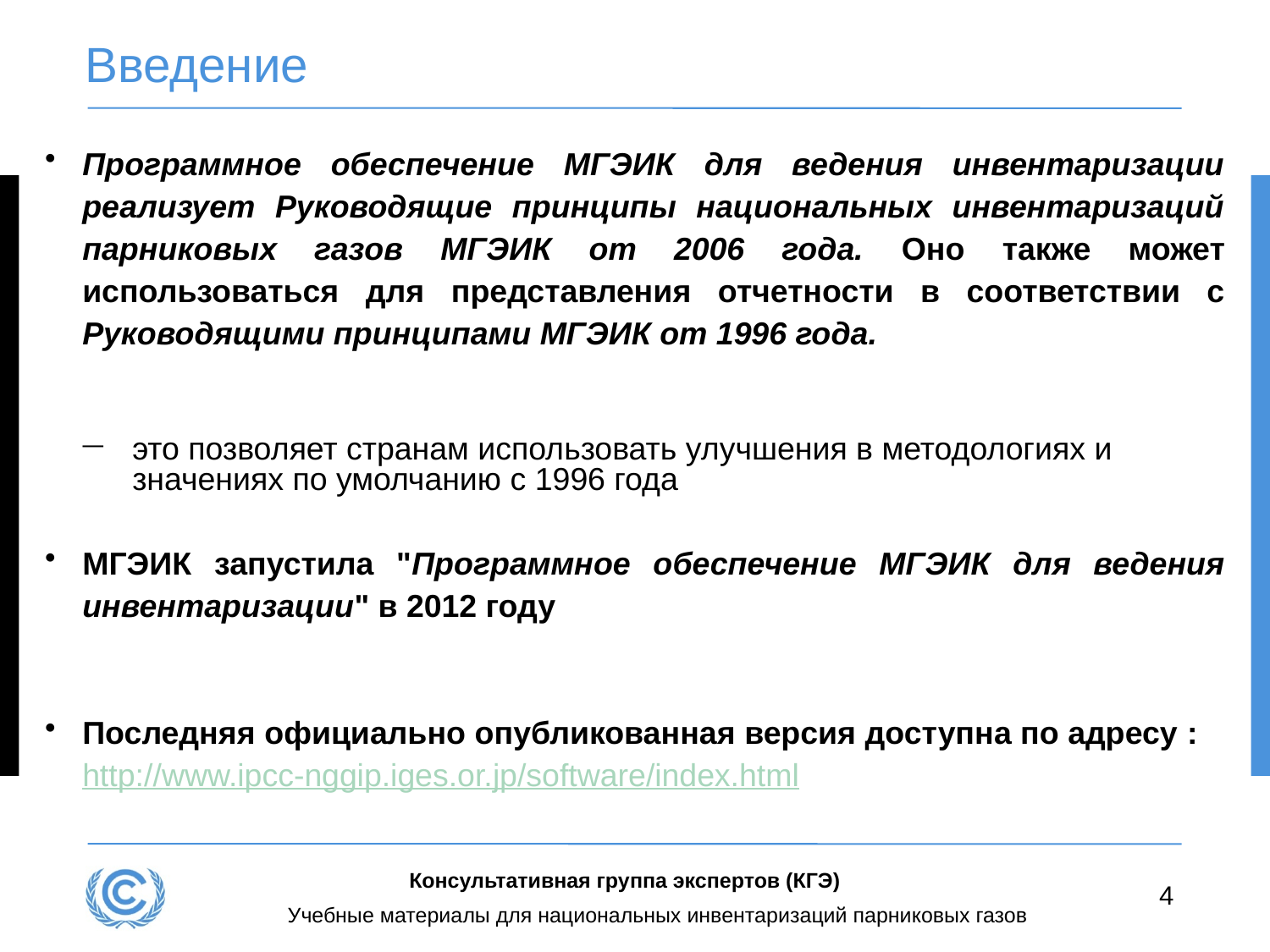

# Введение
Программное обеспечение МГЭИК для ведения инвентаризации реализует Руководящие принципы национальных инвентаризаций парниковых газов МГЭИК от 2006 года. Оно также может использоваться для представления отчетности в соответствии с Руководящими принципами МГЭИК от 1996 года.

это позволяет странам использовать улучшения в методологиях и значениях по умолчанию с 1996 года

МГЭИК запустила "Программное обеспечение МГЭИК для ведения инвентаризации" в 2012 году

Последняя официально опубликованная версия доступна по адресу : http://www.ipcc-nggip.iges.or.jp/software/index.html

Консультативная группа экспертов (КГЭ)
4
Учебные материалы для национальных инвентаризаций парниковых газов